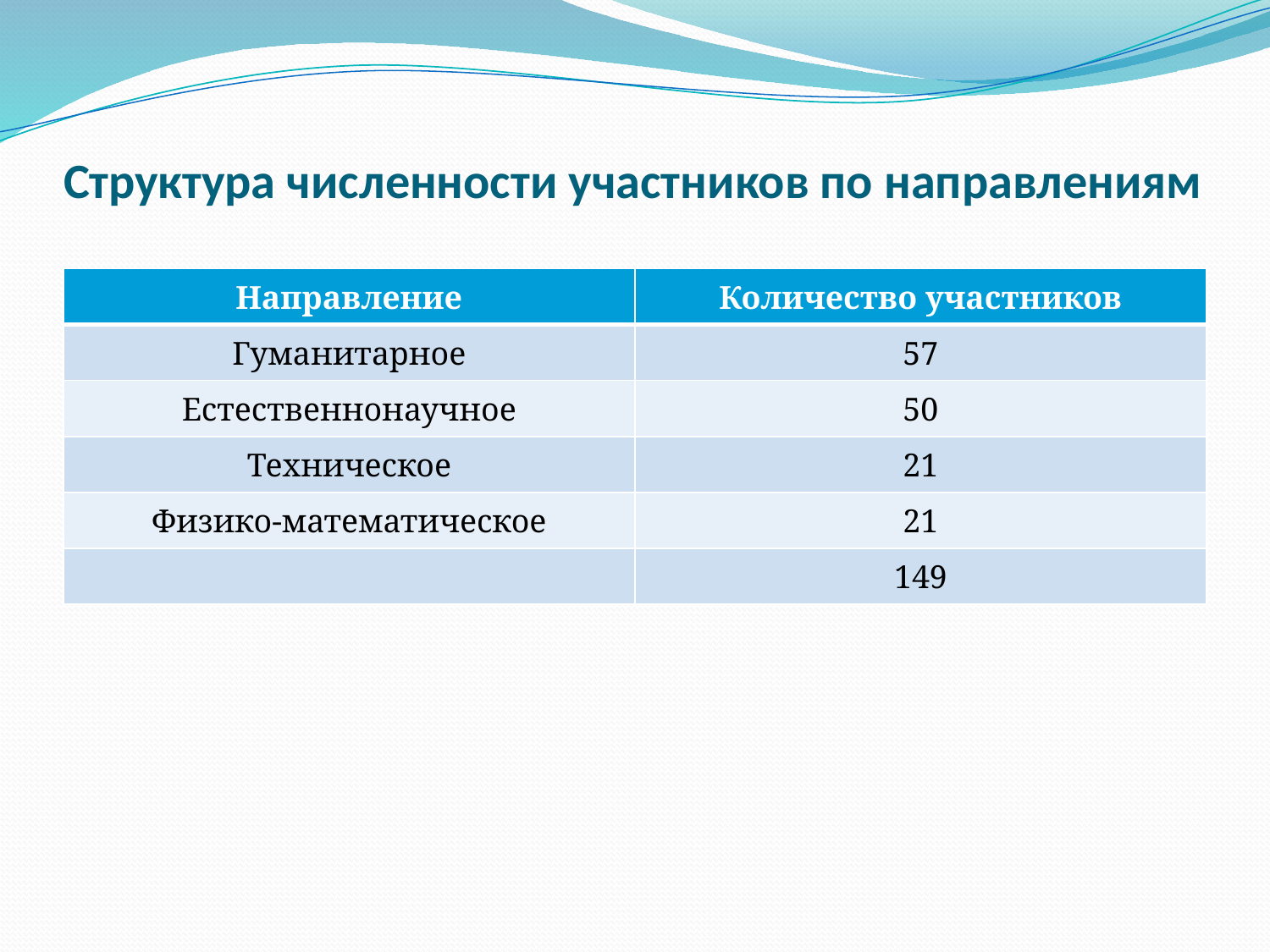

# Структура численности участников по направлениям
| Направление | Количество участников |
| --- | --- |
| Гуманитарное | 57 |
| Естественнонаучное | 50 |
| Техническое | 21 |
| Физико-математическое | 21 |
|  | 149 |